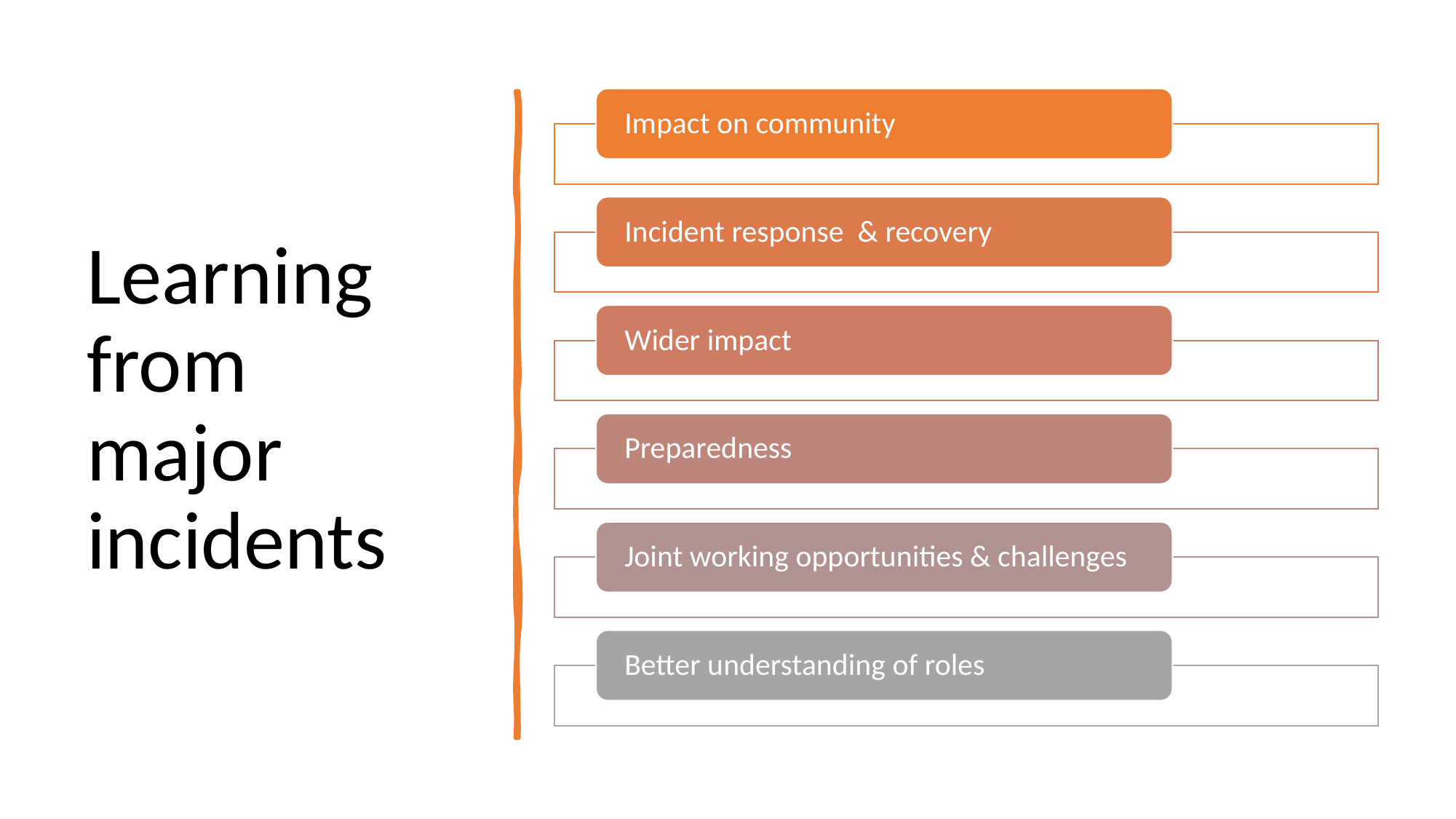

Impact on community
Incident response  & recovery
Wider impact
Preparedness
Joint working opportunities & challenges
Better understanding of roles
# Learning from major incidents